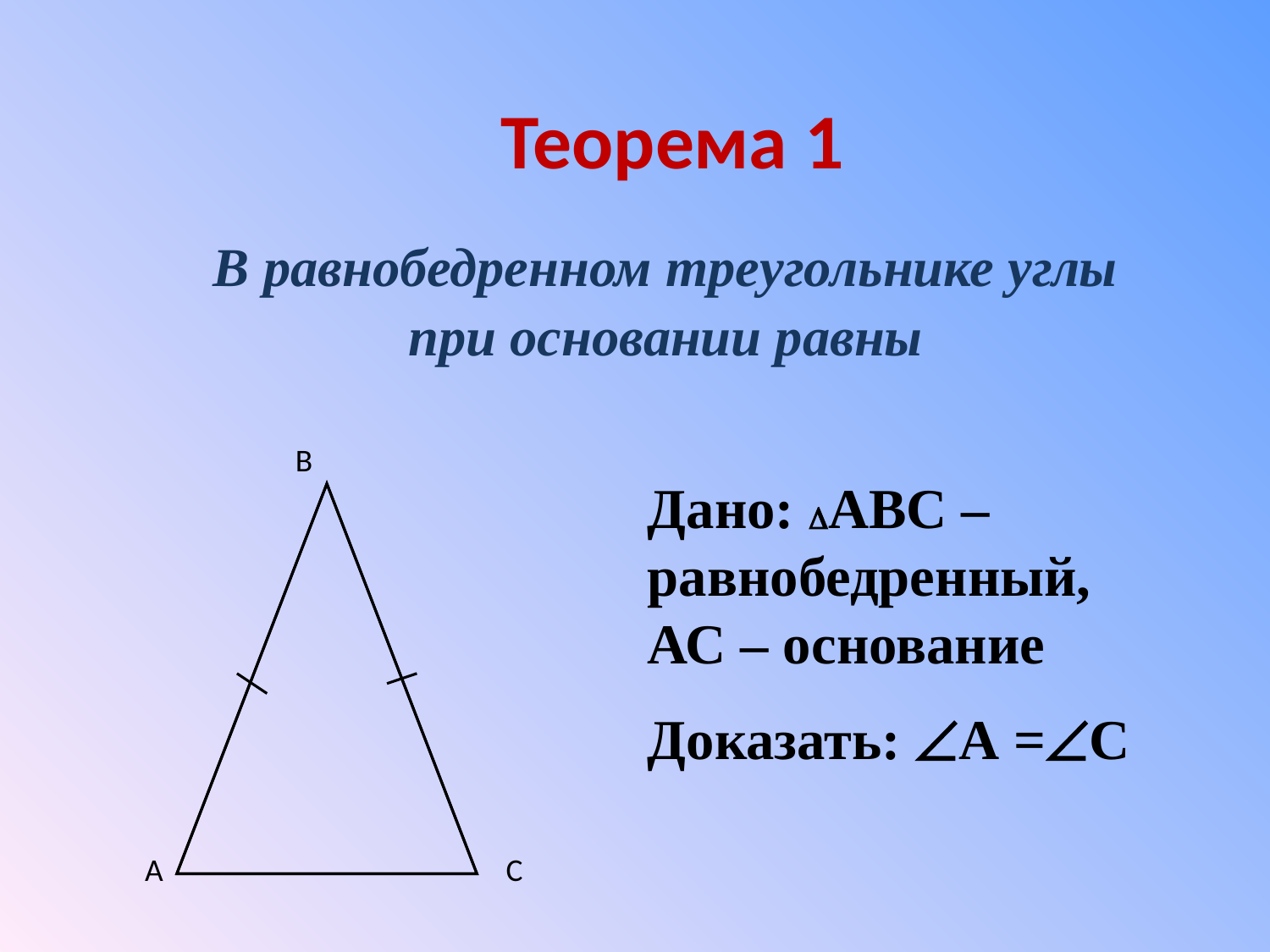

# Теорема 1
В равнобедренном треугольнике углы
при основании равны
B

A
C
Дано: ΔАВС – равнобедренный,       АС – основание
Доказать: ∠А =∠С